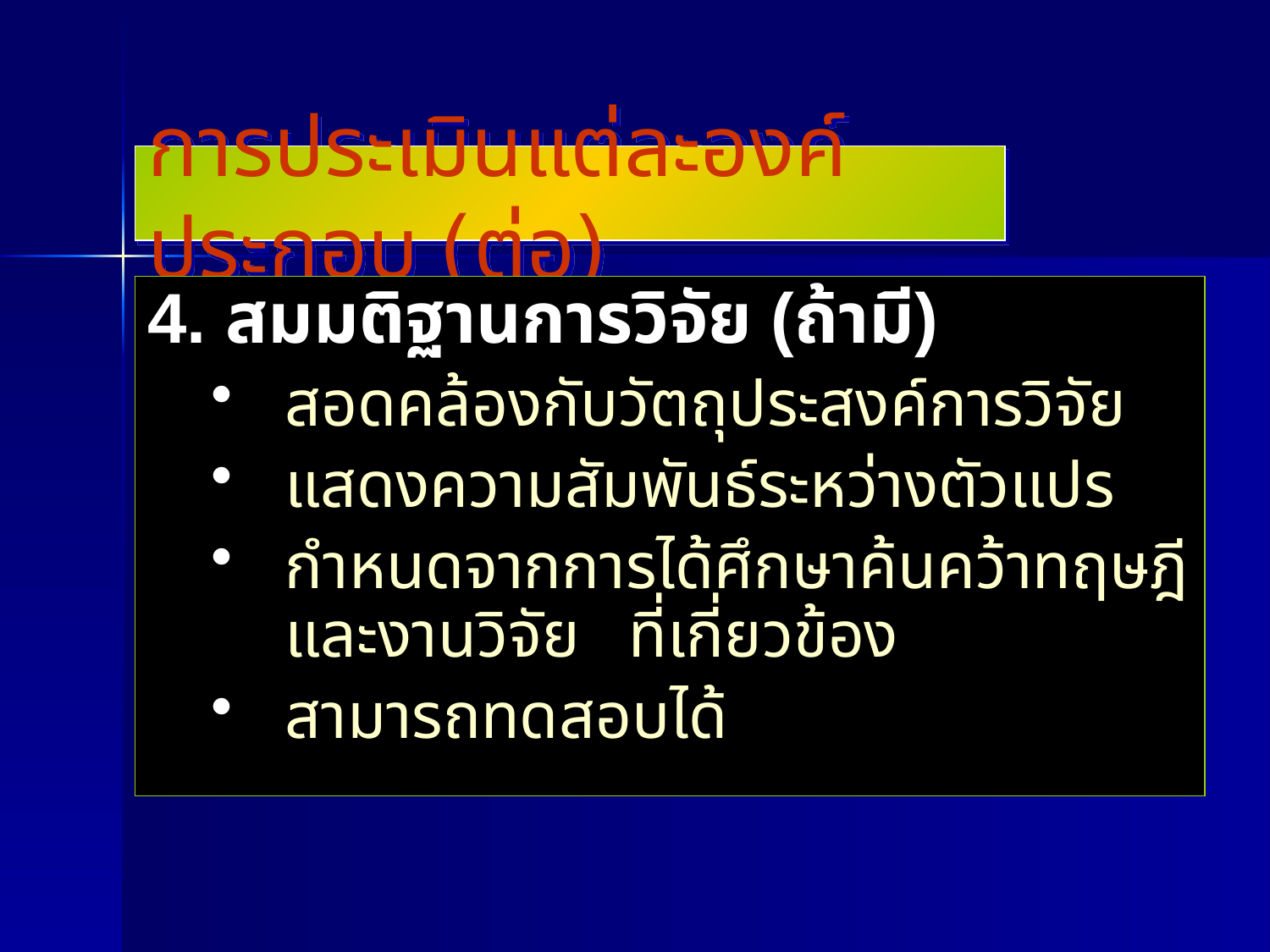

การประเมินแต่ละองค์ประกอบ (ต่อ)
4. สมมติฐานการวิจัย (ถ้ามี)
สอดคล้องกับวัตถุประสงค์การวิจัย
แสดงความสัมพันธ์ระหว่างตัวแปร
กำหนดจากการได้ศึกษาค้นคว้าทฤษฎี และงานวิจัย   ที่เกี่ยวข้อง
สามารถทดสอบได้